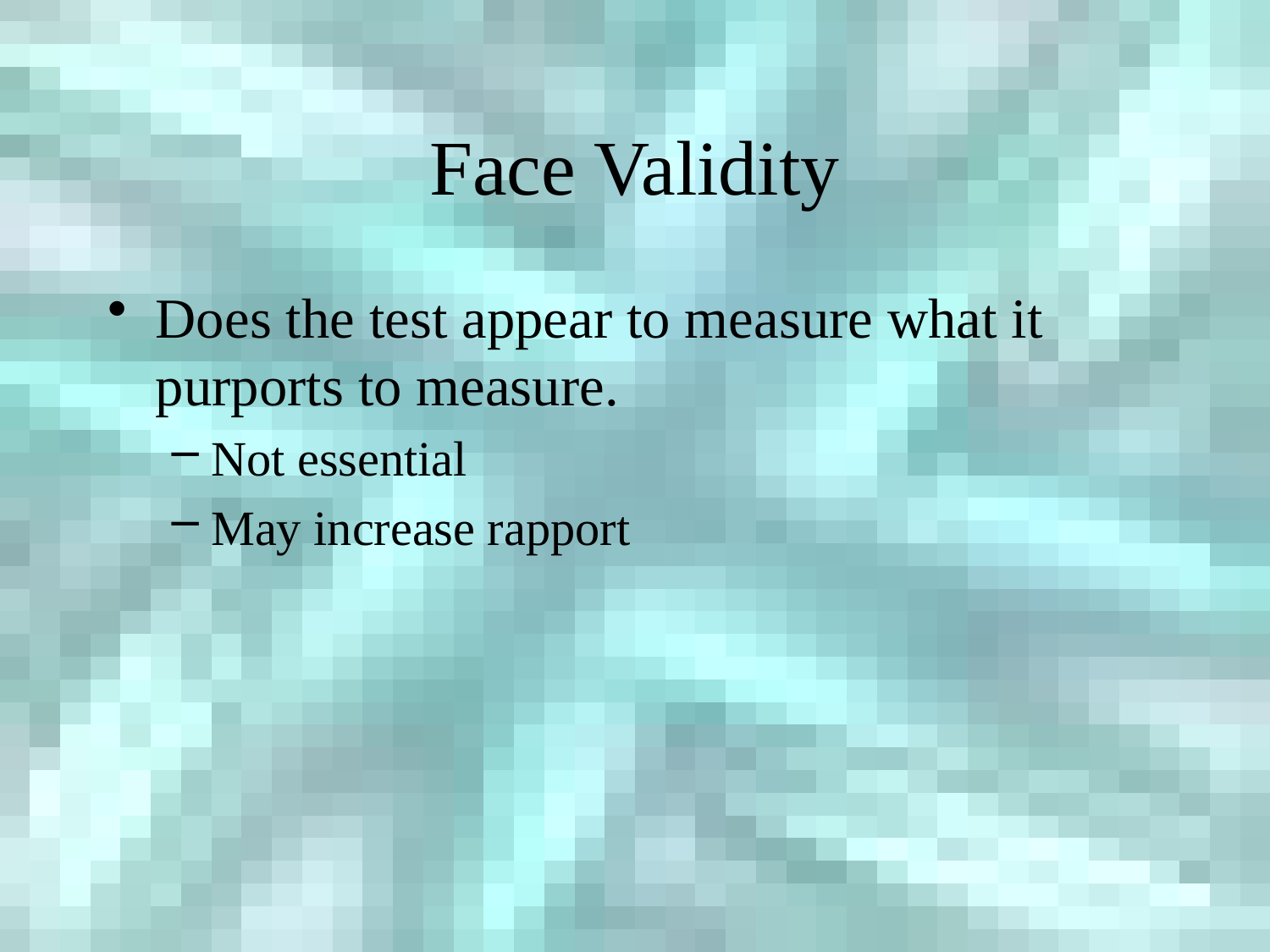

# Face Validity
Does the test appear to measure what it purports to measure.
Not essential
May increase rapport